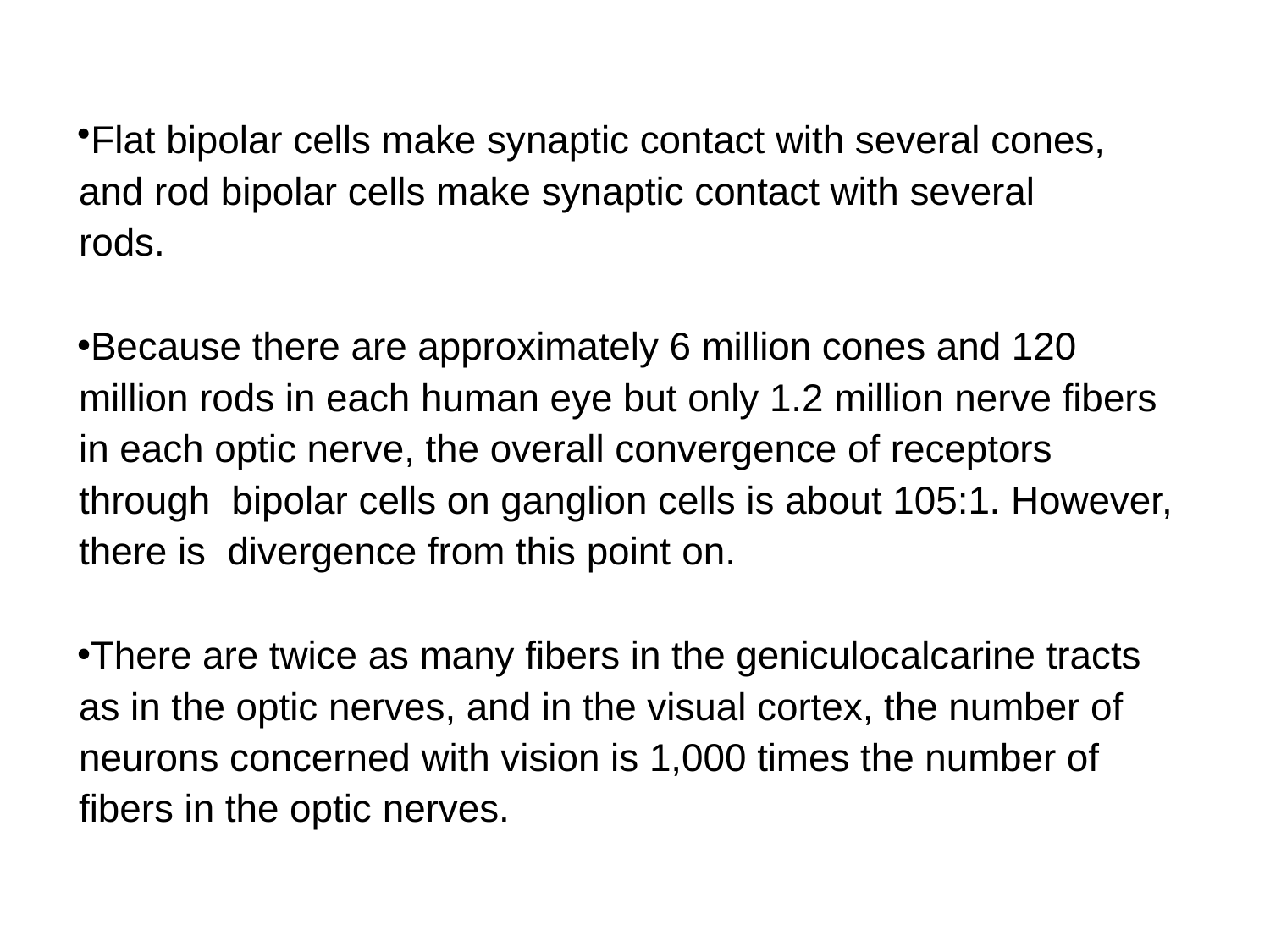

Flat bipolar cells make synaptic contact with several cones,  and rod bipolar cells make synaptic contact with several rods.

Because there are approximately 6 million cones and 120  million rods in each human eye but only 1.2 million nerve fibers  in each optic nerve, the overall convergence of receptors through  bipolar cells on ganglion cells is about 105:1. However, there is  divergence from this point on.

There are twice as many fibers in the geniculocalcarine tracts  as in the optic nerves, and in the visual cortex, the number of  neurons concerned with vision is 1,000 times the number of  fibers in the optic nerves.